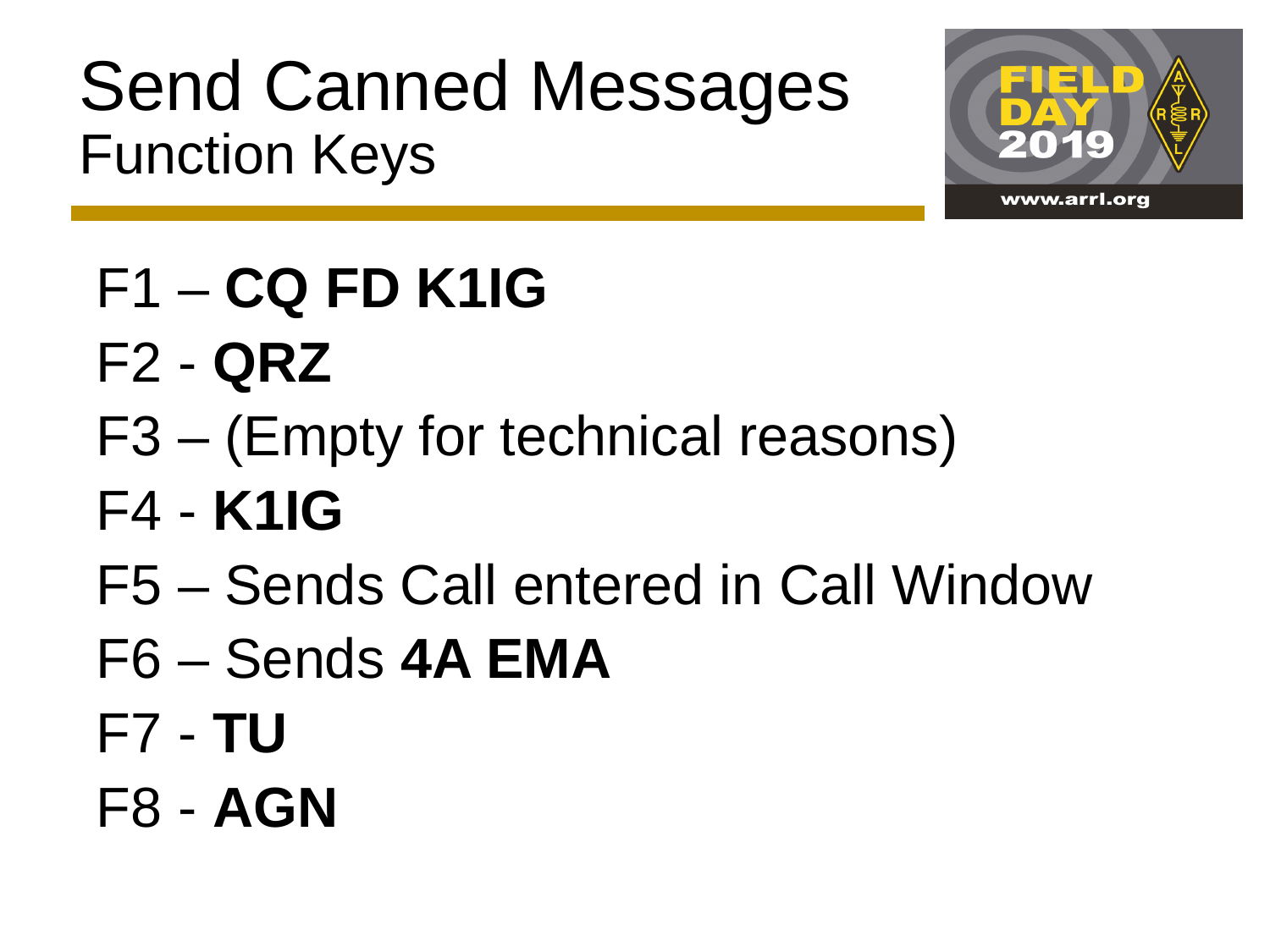

# Send Canned Messages Function Keys
F1 – CQ FD K1IG
F2 - QRZ
F3 – (Empty for technical reasons)
F4 - K1IG
F5 – Sends Call entered in Call Window
F6 – Sends 4A EMA
F7 - TU
F8 - AGN